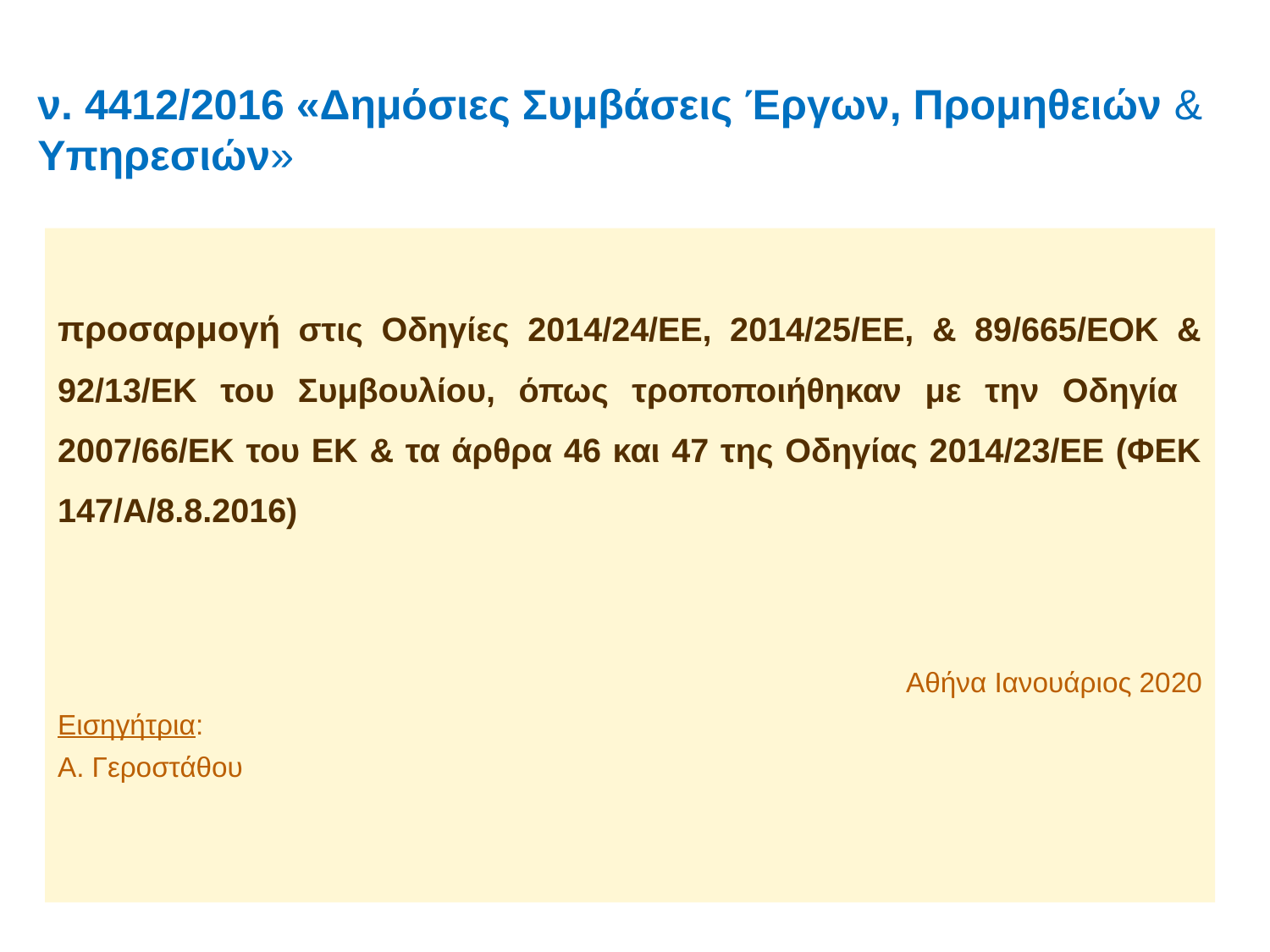

ν. 4412/2016 «Δημόσιες Συμβάσεις Έργων, Προμηθειών & Υπηρεσιών»

προσαρμογή στις Οδηγίες 2014/24/ΕΕ, 2014/25/ΕΕ, & 89/665/ΕΟΚ & 92/13/ΕΚ του Συμβουλίου, όπως τροποποιήθηκαν με την Οδηγία  2007/66/ΕΚ του ΕΚ & τα άρθρα 46 και 47 της Οδηγίας 2014/23/ΕΕ (ΦΕΚ 147/Α/8.8.2016)

Αθήνα Ιανουάριος 2020
Εισηγήτρια:
Α. Γεροστάθου

2